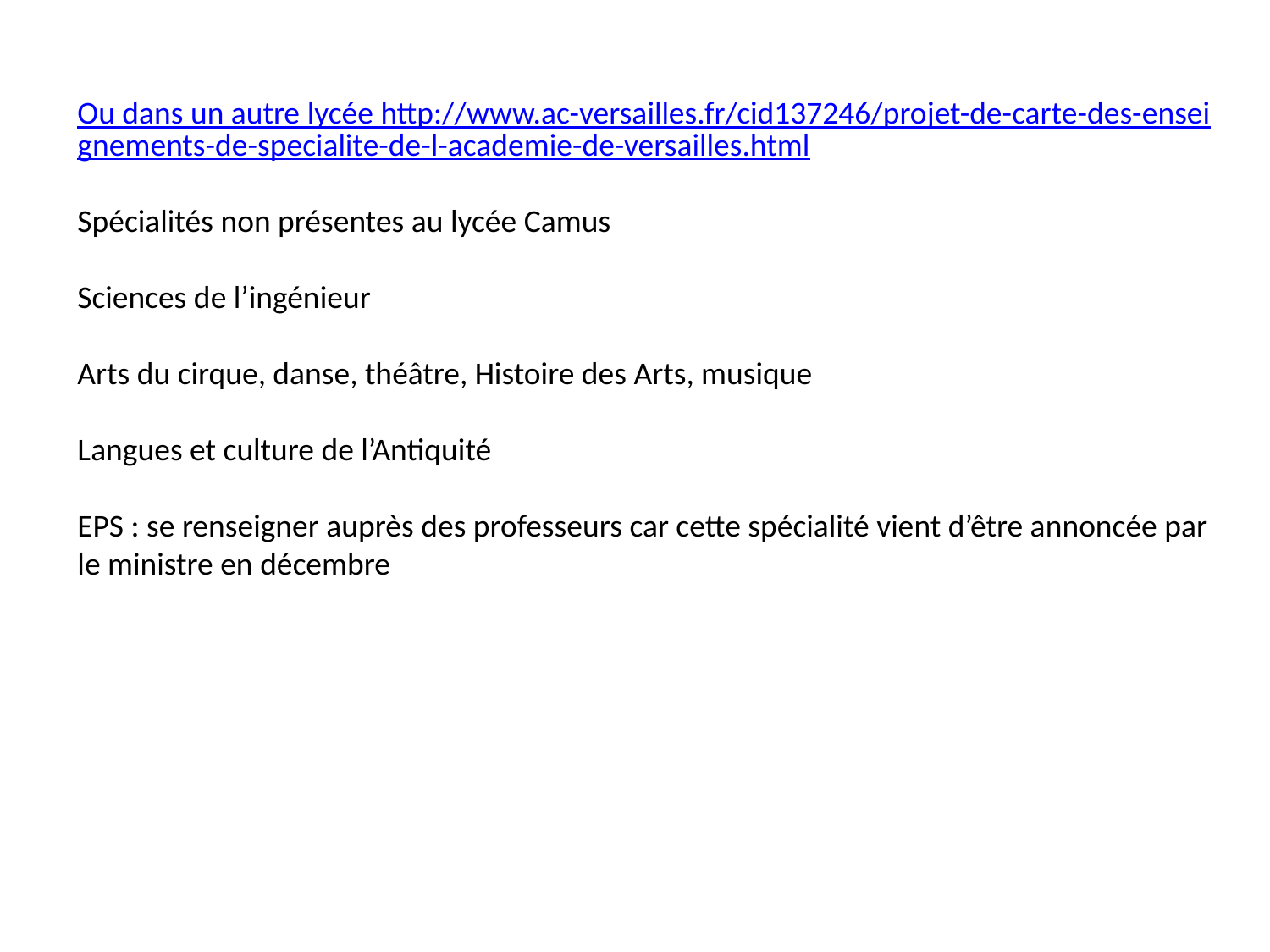

Ou dans un autre lycée http://www.ac-versailles.fr/cid137246/projet-de-carte-des-enseignements-de-specialite-de-l-academie-de-versailles.html

Spécialités non présentes au lycée Camus

Sciences de l’ingénieur

Arts du cirque, danse, théâtre, Histoire des Arts, musique

Langues et culture de l’Antiquité

EPS : se renseigner auprès des professeurs car cette spécialité vient d’être annoncée par le ministre en décembre